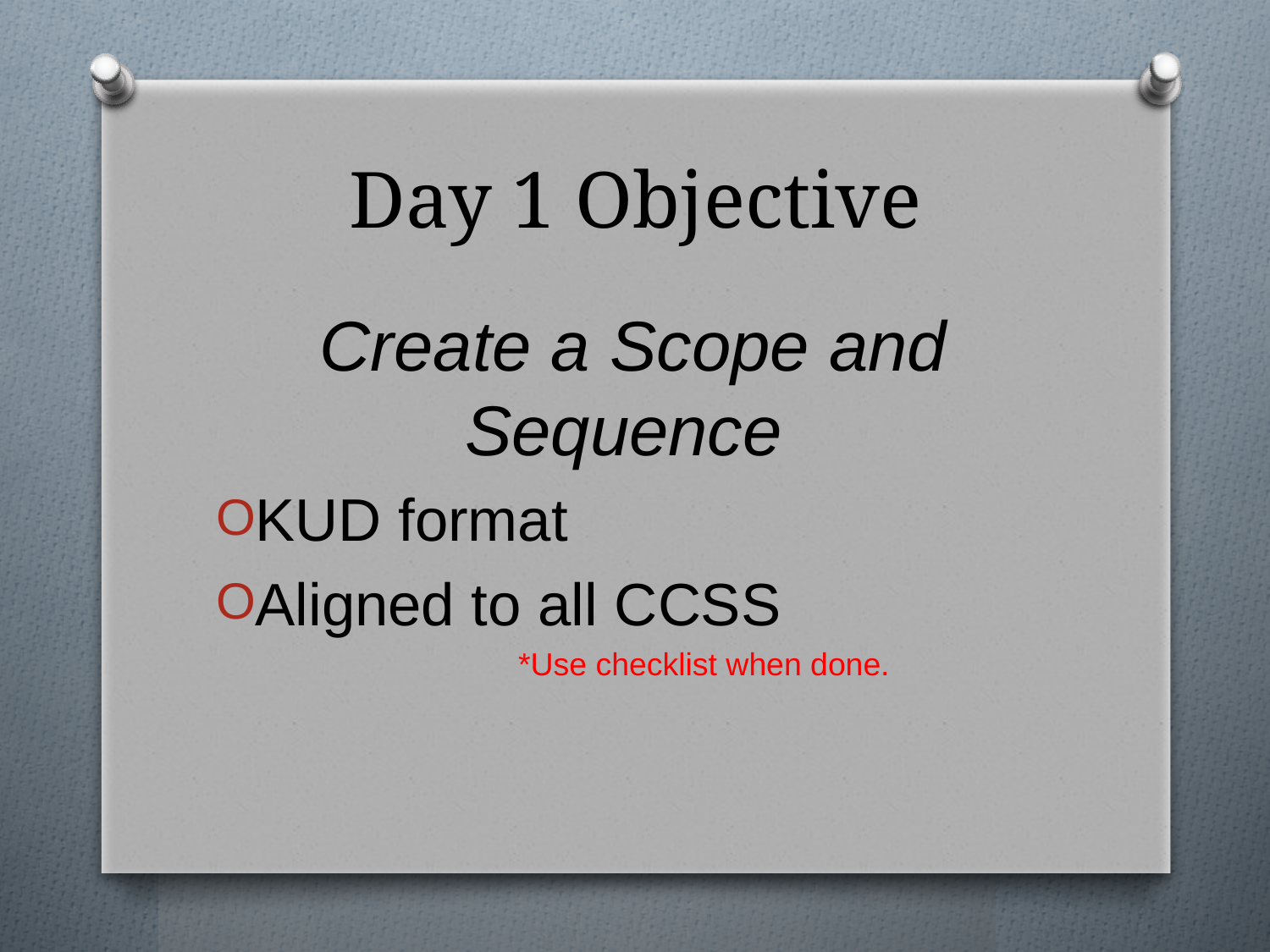

# Day 1 Objective
Create a Scope and Sequence
KUD format
Aligned to all CCSS
                                  *Use checklist when done.